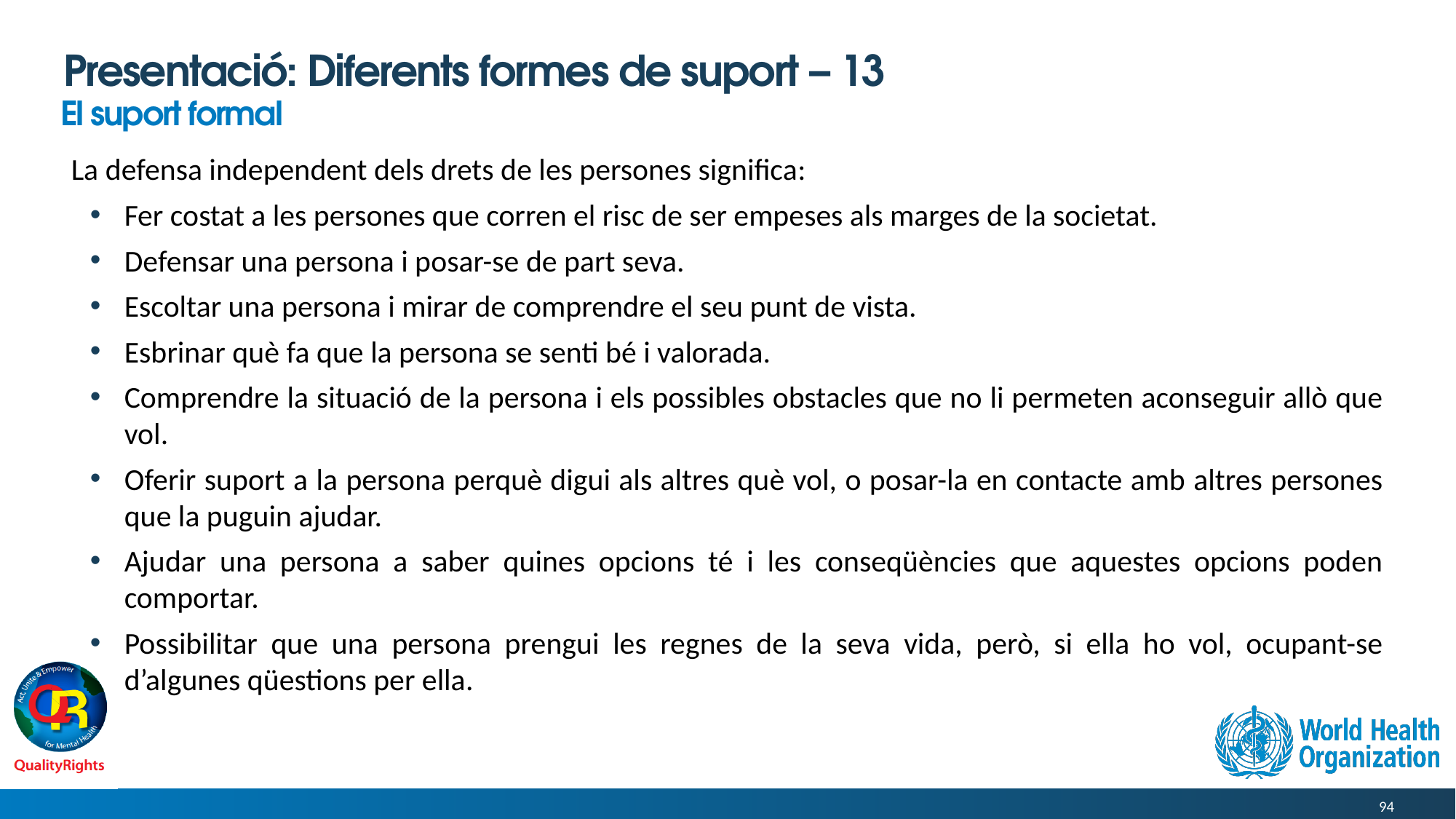

# Presentació: Diferents formes de suport – 13
El suport formal
La defensa independent dels drets de les persones significa:
Fer costat a les persones que corren el risc de ser empeses als marges de la societat.
Defensar una persona i posar-se de part seva.
Escoltar una persona i mirar de comprendre el seu punt de vista.
Esbrinar què fa que la persona se senti bé i valorada.
Comprendre la situació de la persona i els possibles obstacles que no li permeten aconseguir allò que vol.
Oferir suport a la persona perquè digui als altres què vol, o posar-la en contacte amb altres persones que la puguin ajudar.
Ajudar una persona a saber quines opcions té i les conseqüències que aquestes opcions poden comportar.
Possibilitar que una persona prengui les regnes de la seva vida, però, si ella ho vol, ocupant-se d’algunes qüestions per ella.